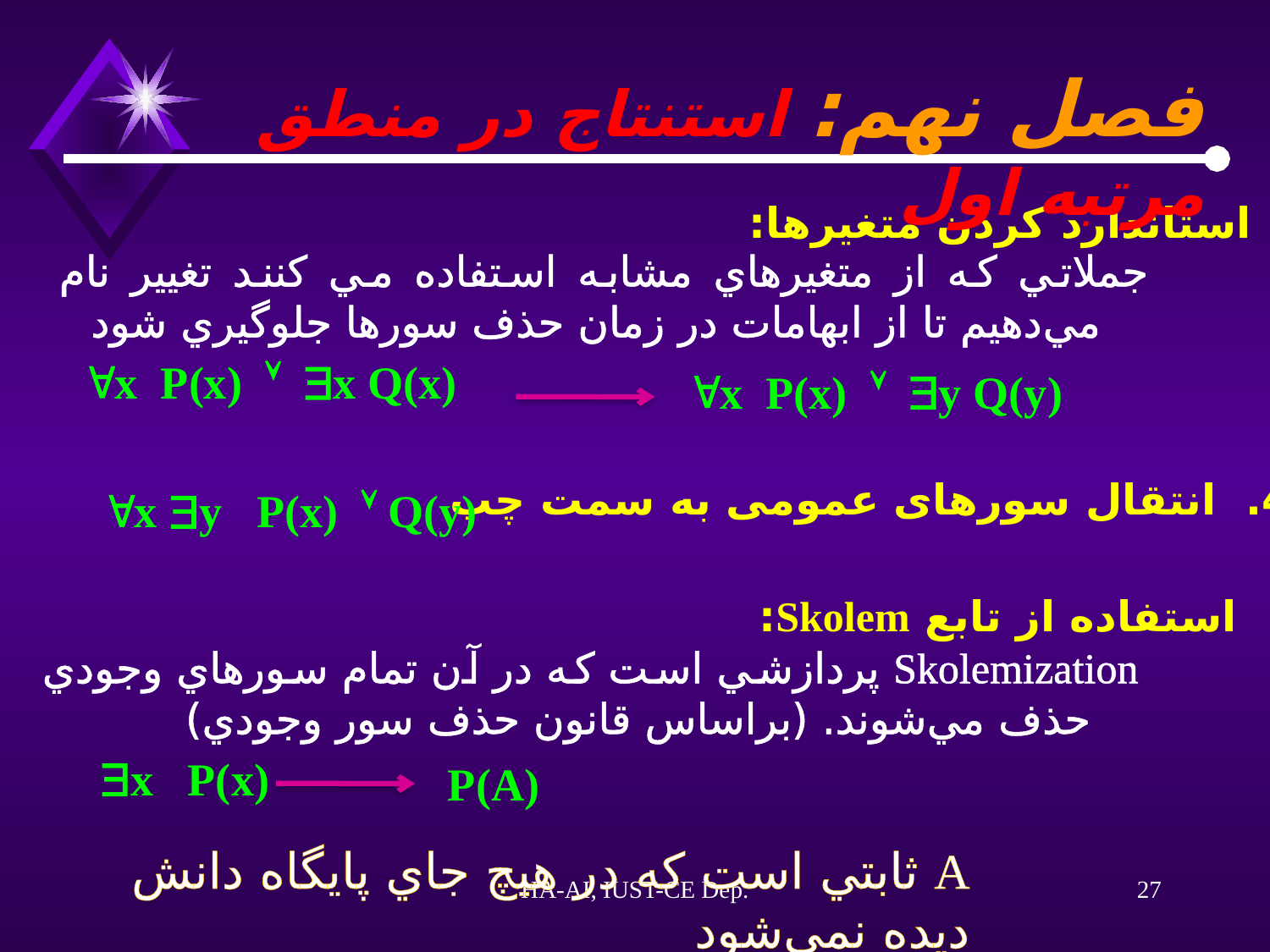

فصل نهم: استنتاج در منطق مرتبه اول
3.  استاندارد کردن متغيرها:
جملاتي که از متغيرهاي مشابه استفاده مي کنند تغيير نام مي‌دهيم تا از ابهامات در زمان حذف سورها جلوگيري شود
∀x  P(x)  ∨  ∃x Q(x)
∀x  P(x)  ∨  ∃y Q(y)
4.  انتقال سورهای عمومی به سمت چپ
∀x ∃y   P(x)  ∨ Q(y)
5.  استفاده از تابع Skolem:
Skolemization پردازشي است که در آن تمام سورهاي وجودي حذف مي‌شوند. (براساس قانون حذف سور وجودي)
∃x   P(x)
P(A)
A ثابتي است که در هيچ جاي پايگاه دانش ديده نمي‌شود
HA-AI, IUST-CE Dep.
27